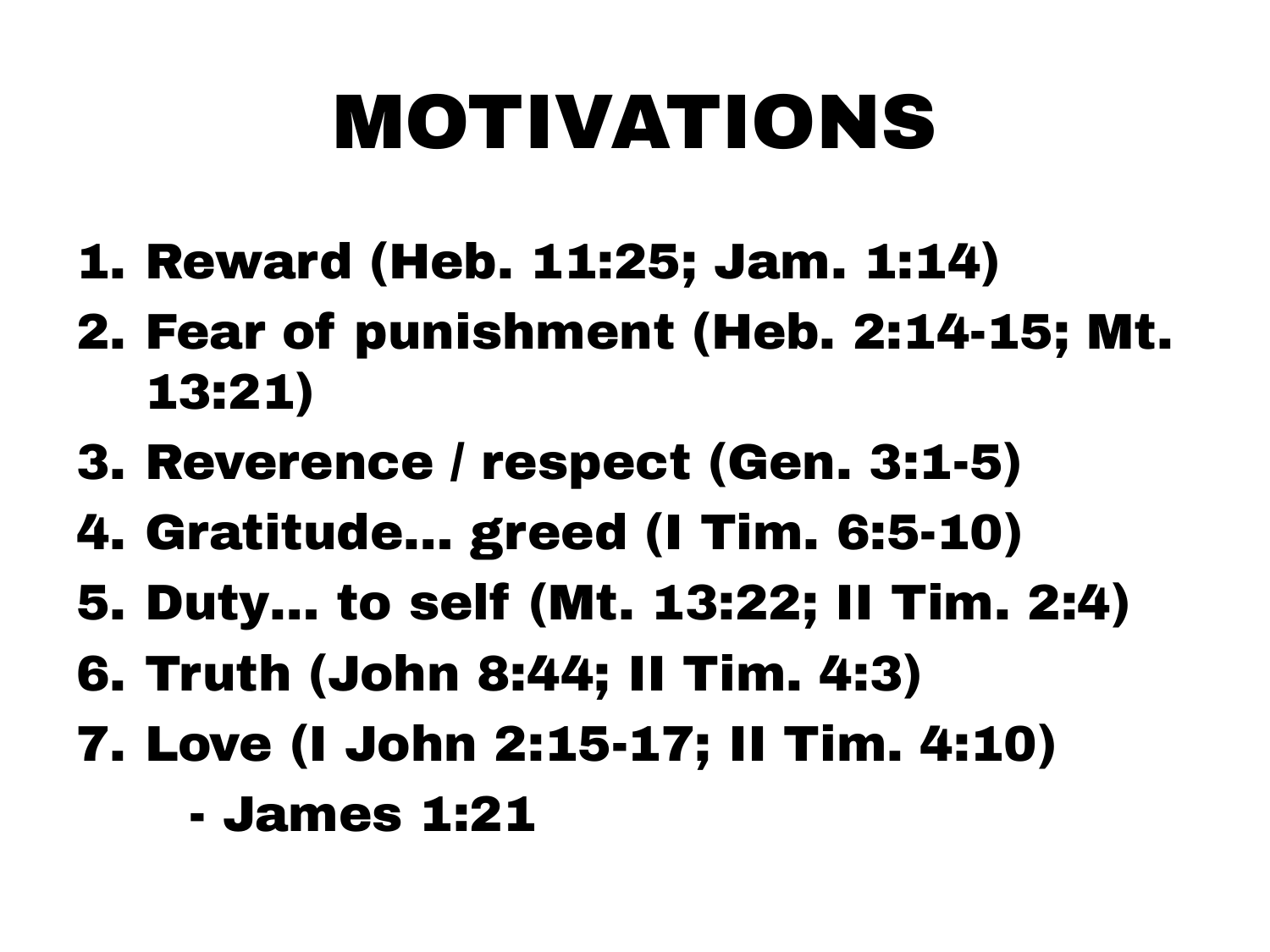

# MOTIVATIONS
Reward (Heb. 11:25; Jam. 1:14)
Fear of punishment (Heb. 2:14-15; Mt. 13:21)
Reverence / respect (Gen. 3:1-5)
Gratitude… greed (I Tim. 6:5-10)
Duty… to self (Mt. 13:22; II Tim. 2:4)
Truth (John 8:44; II Tim. 4:3)
Love (I John 2:15-17; II Tim. 4:10)
	- James 1:21